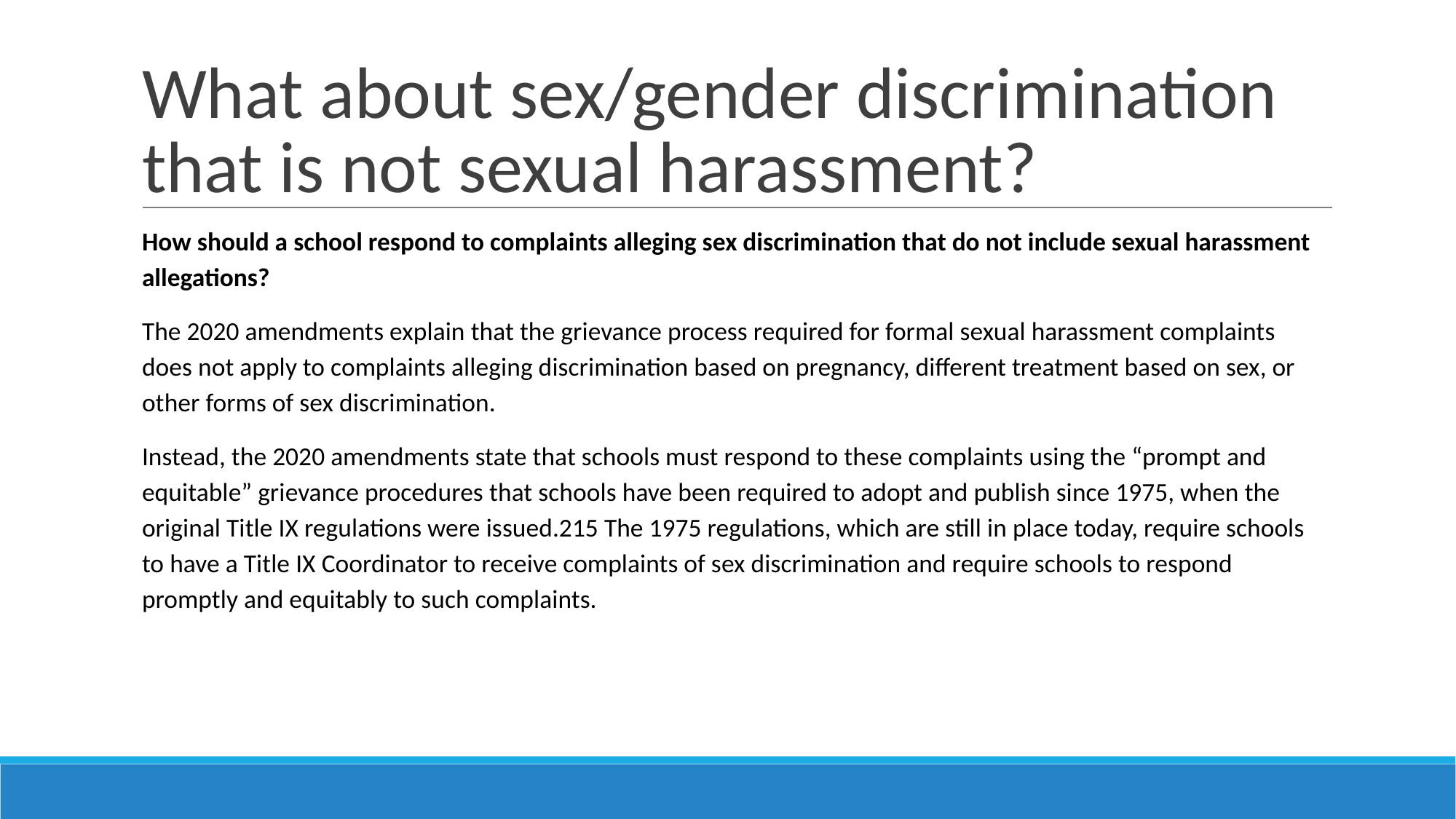

# What about sex/gender discrimination that is not sexual harassment?
How should a school respond to complaints alleging sex discrimination that do not include sexual harassment allegations?
The 2020 amendments explain that the grievance process required for formal sexual harassment complaints does not apply to complaints alleging discrimination based on pregnancy, different treatment based on sex, or other forms of sex discrimination.
Instead, the 2020 amendments state that schools must respond to these complaints using the “prompt and equitable” grievance procedures that schools have been required to adopt and publish since 1975, when the original Title IX regulations were issued.215 The 1975 regulations, which are still in place today, require schools to have a Title IX Coordinator to receive complaints of sex discrimination and require schools to respond promptly and equitably to such complaints.